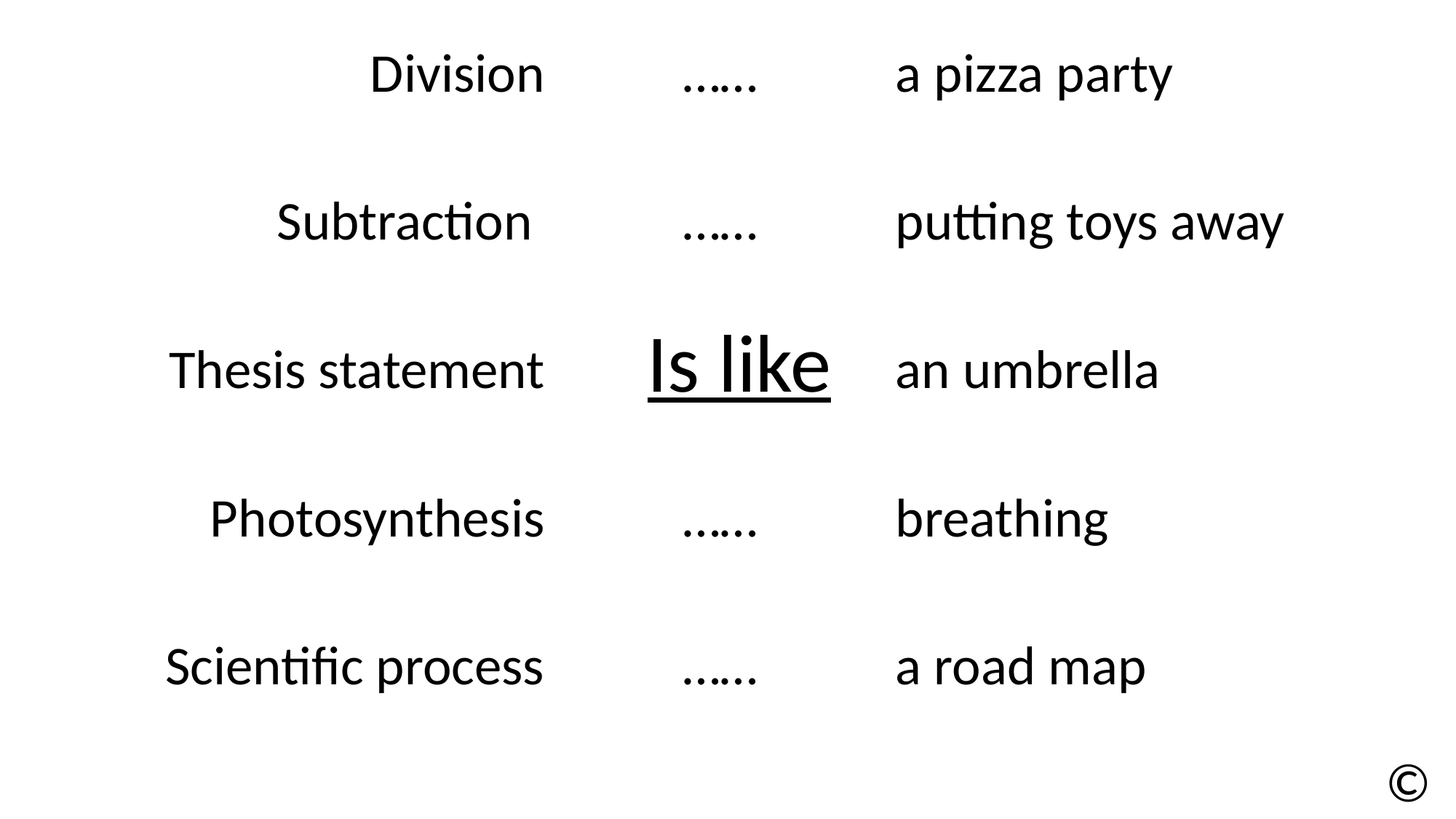

……

……

……

……
Division

Subtraction

Thesis statement

Photosynthesis

Scientific process
a pizza party

putting toys away

an umbrella

breathing

a road map
Is like
©